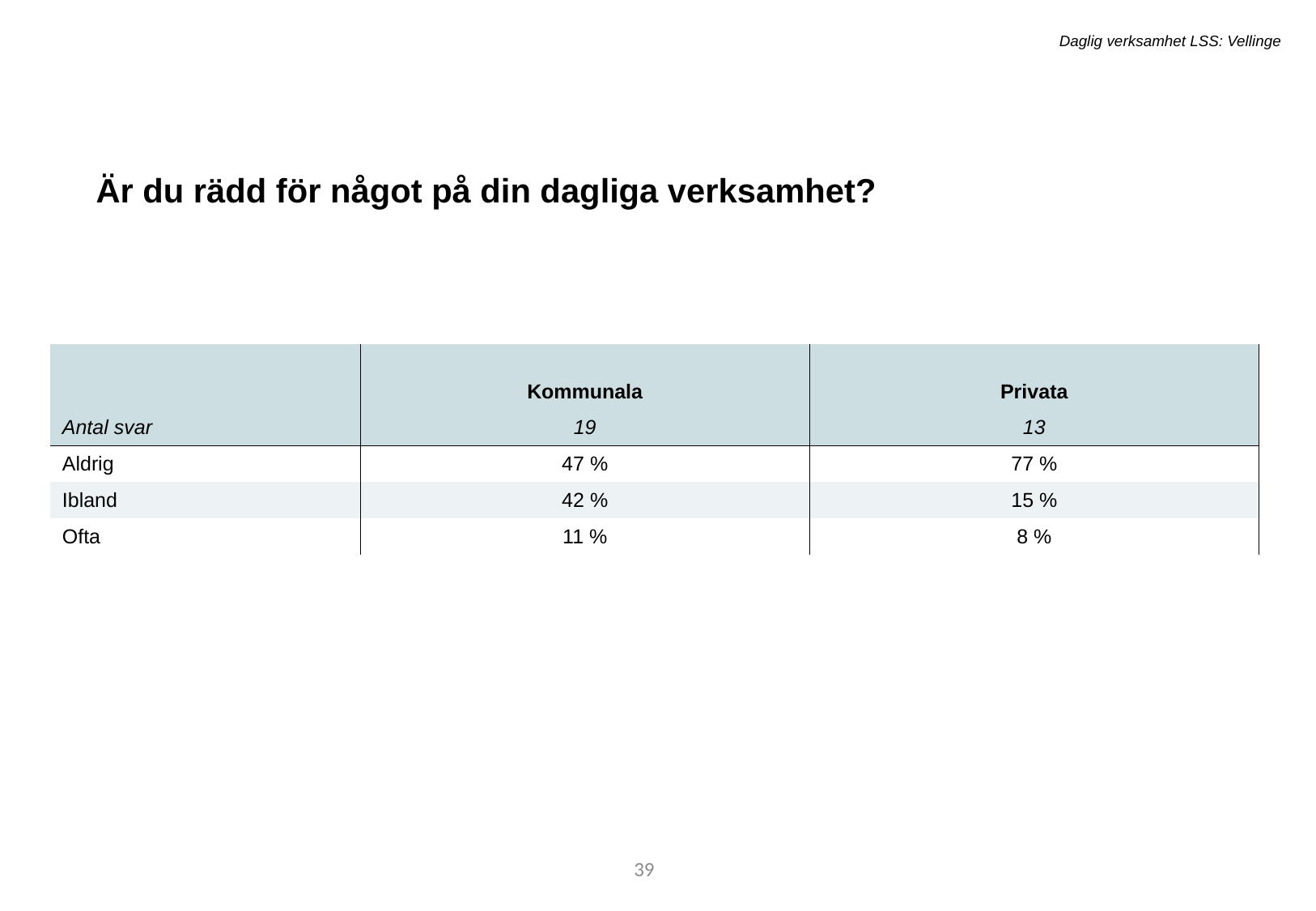

Daglig verksamhet LSS: Vellinge
Är du rädd för något på din dagliga verksamhet?
|  |  |  |
| --- | --- | --- |
|  | Kommunala | Privata |
| Antal svar | 19 | 13 |
| Aldrig | 47 % | 77 % |
| Ibland | 42 % | 15 % |
| Ofta | 11 % | 8 % |
39